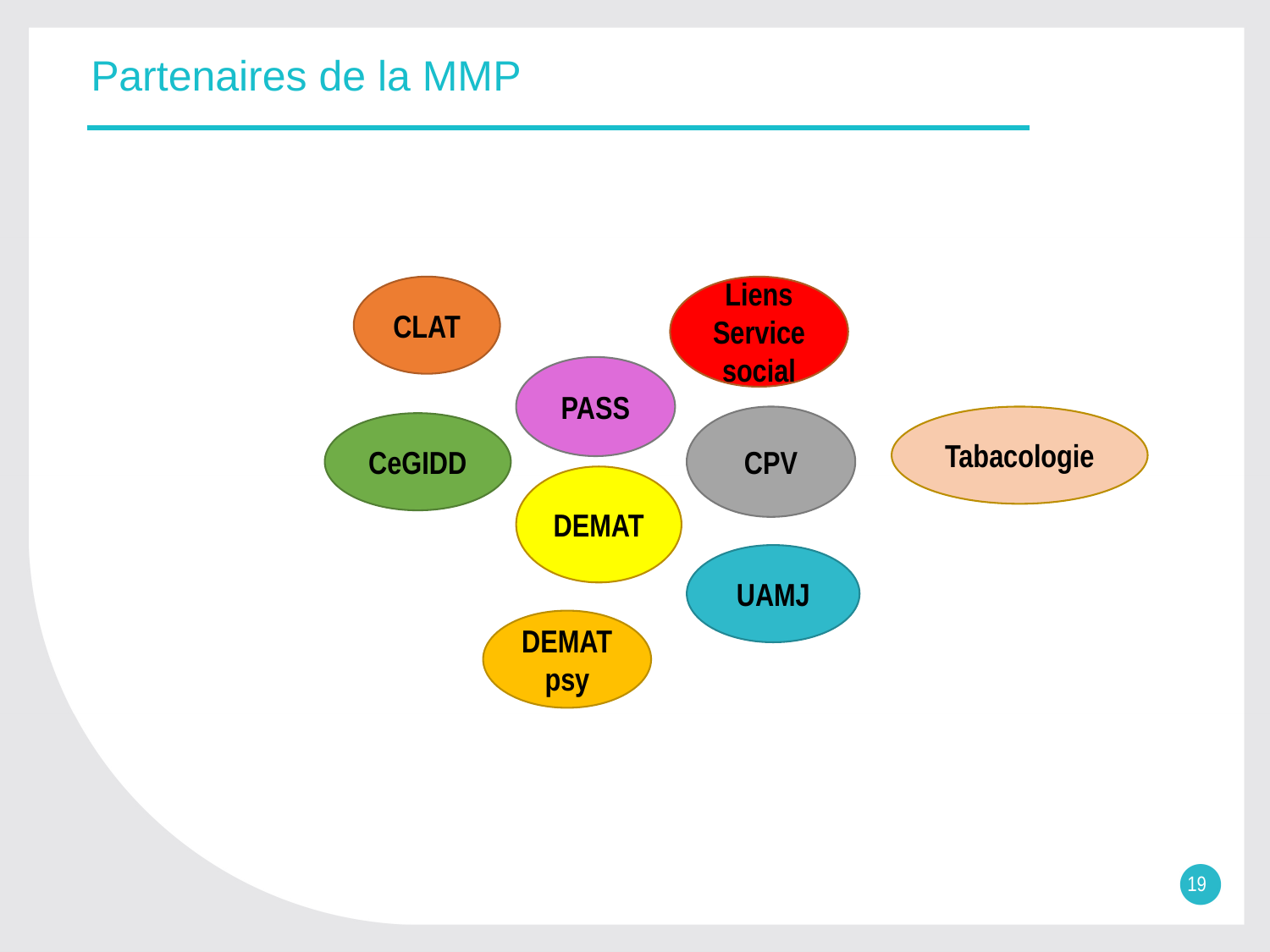

# Partenaires de la MMP
CLAT
Liens
Service social
PASS
CPV
Tabacologie
CeGIDD
DEMAT
UAMJ
DEMAT psy
19